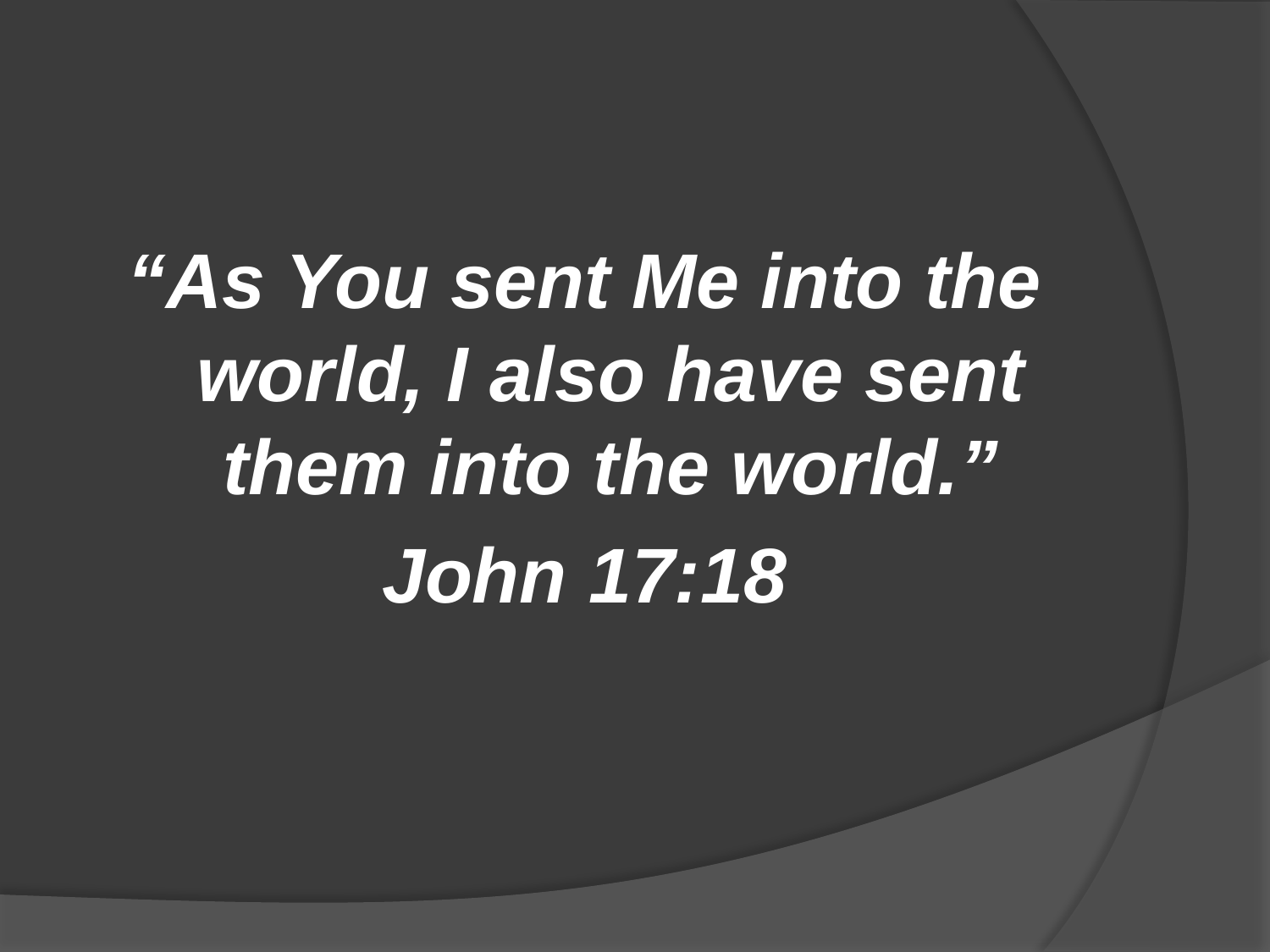

“As You sent Me into the world, I also have sent them into the world.”
John 17:18